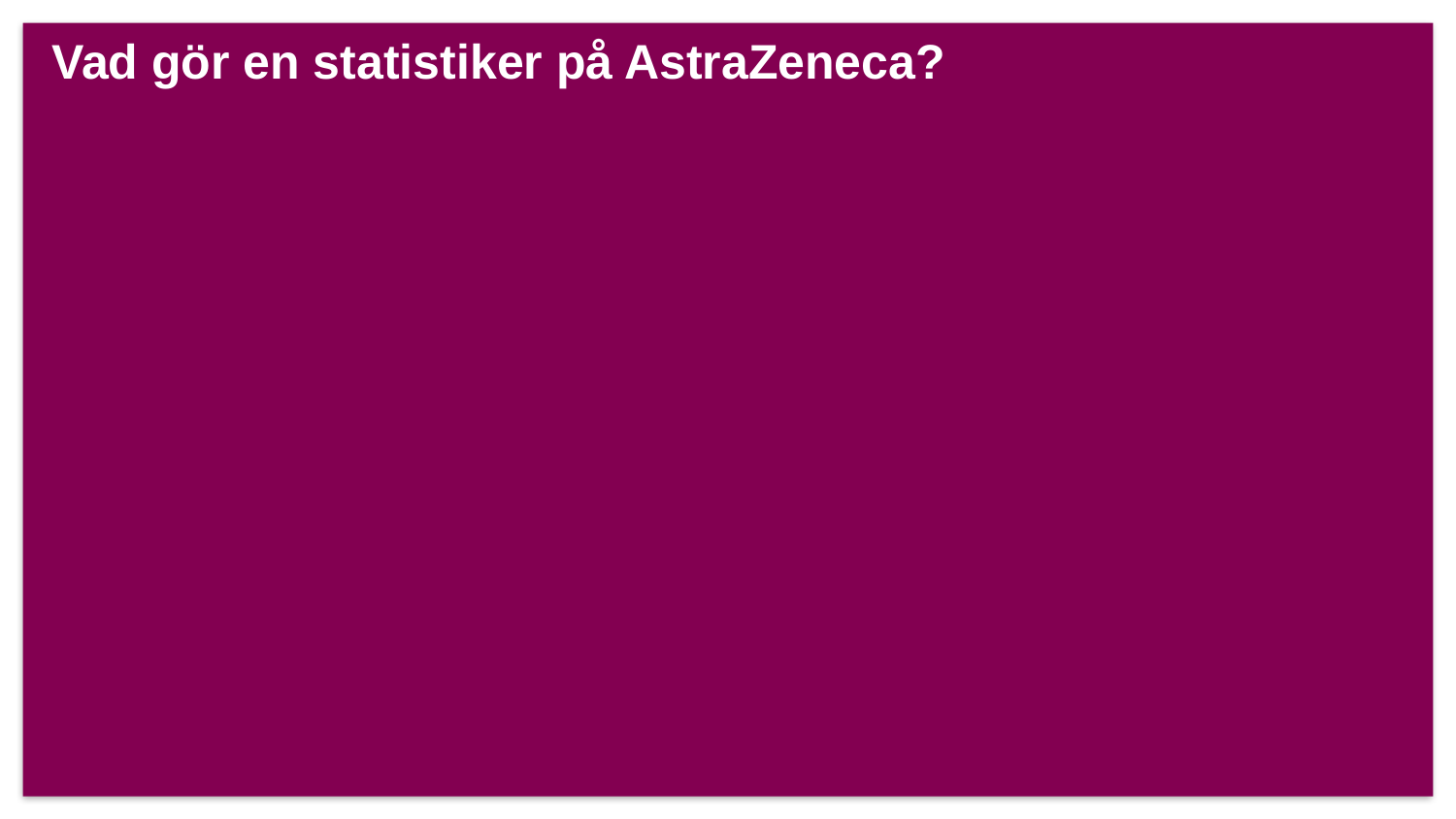

# Vad gör en statistiker på AstraZeneca?